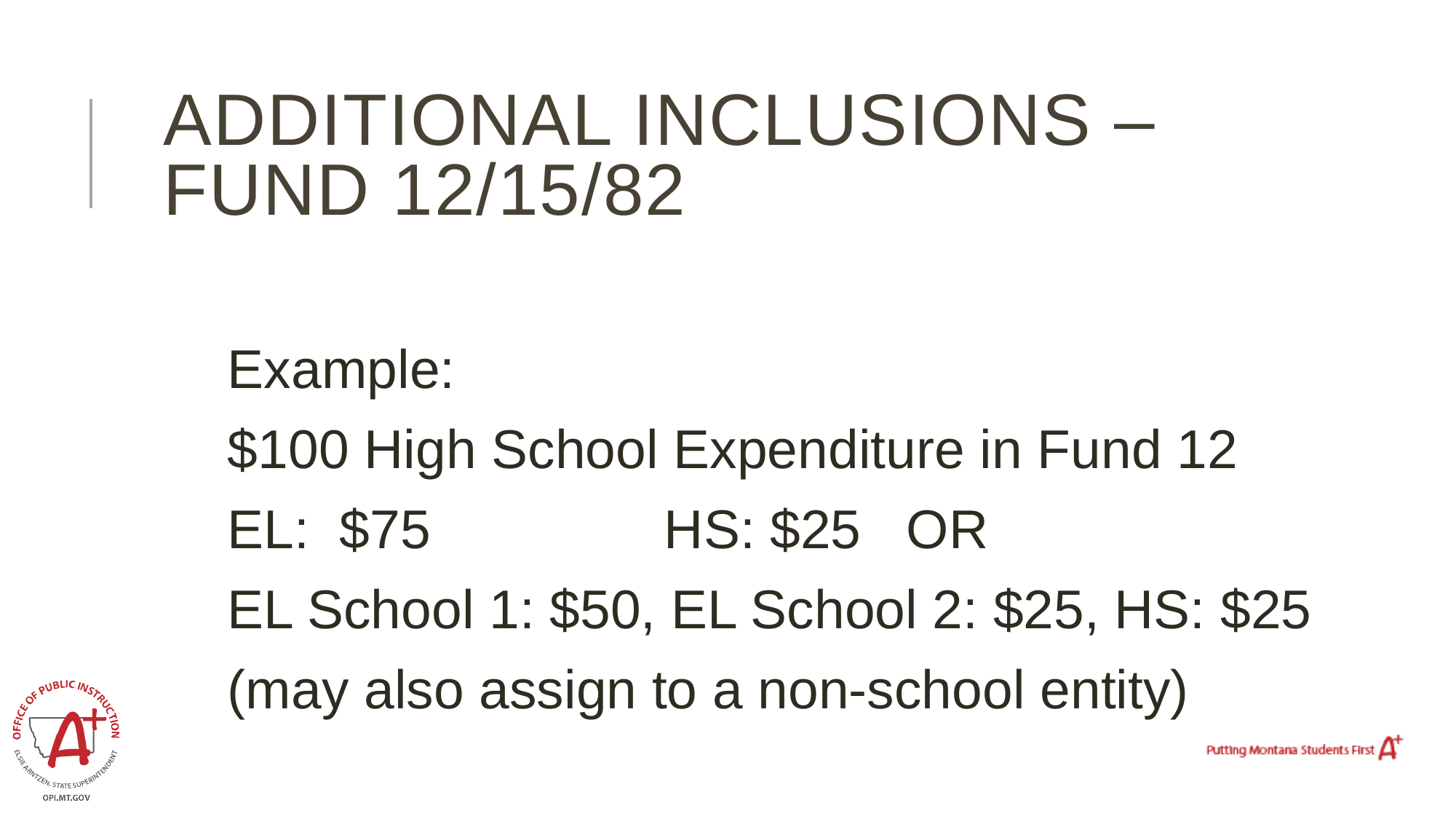

# Additional inclusions – Fund 12/15/82

Example:
$100 High School Expenditure in Fund 12
EL:  $75			HS: $25   OR
EL School 1: $50, EL School 2: $25, HS: $25
(may also assign to a non-school entity)